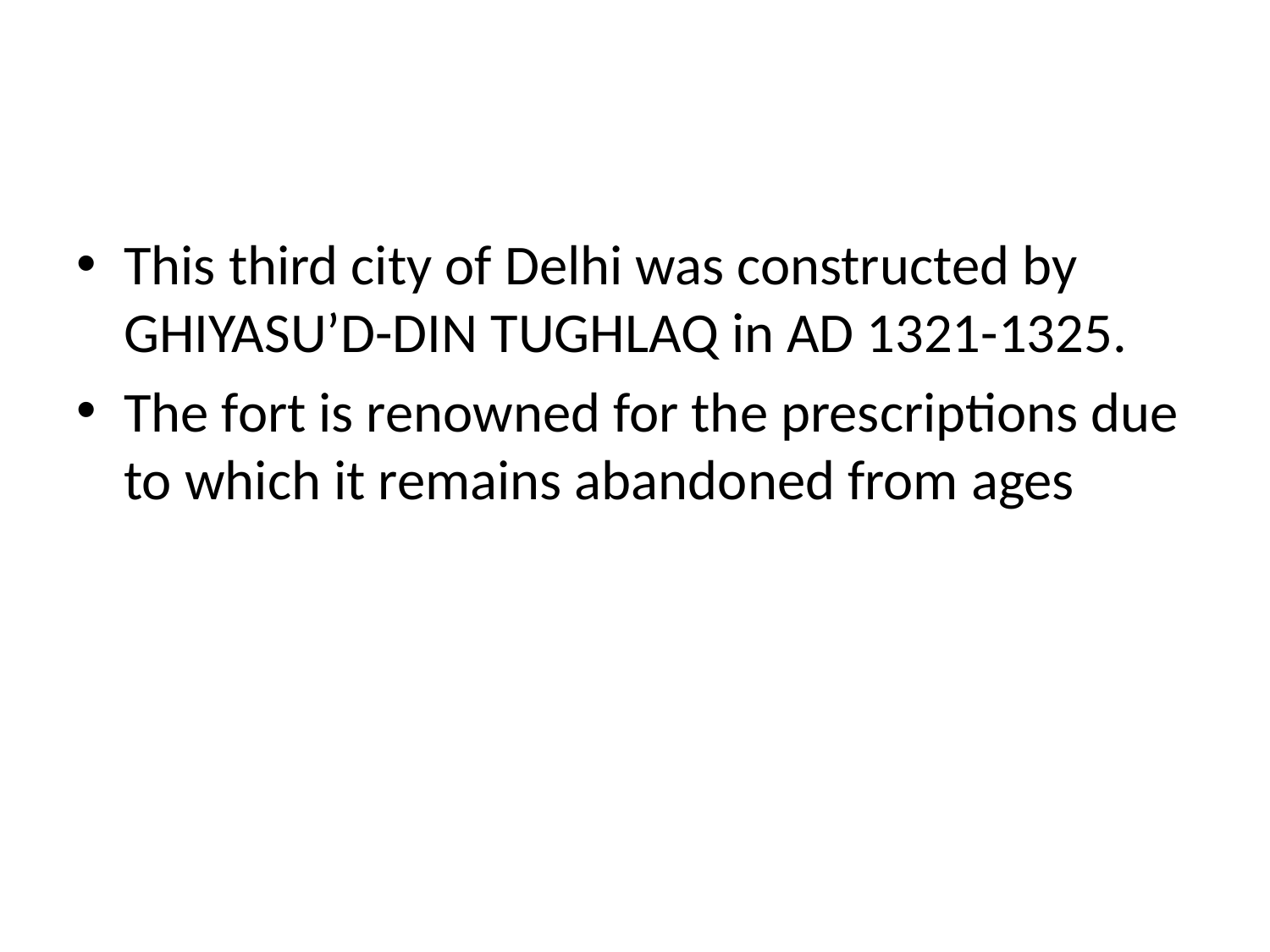

This third city of Delhi was constructed by GHIYASU’D-DIN TUGHLAQ in AD 1321-1325.
The fort is renowned for the prescriptions due to which it remains abandoned from ages